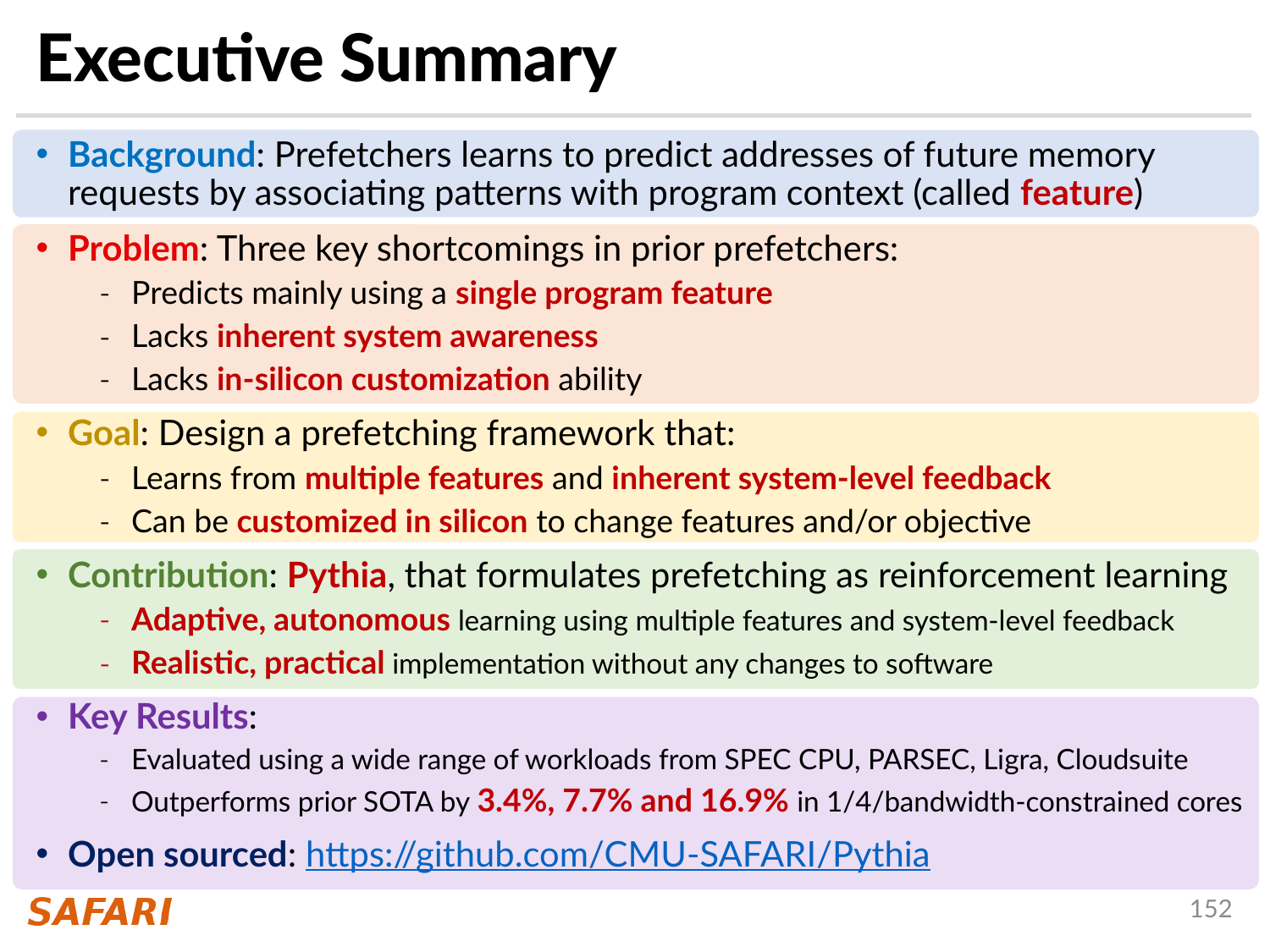

# Executive Summary

Background: Prefetchers learns to predict addresses of future memory requests by associating patterns with program context (called feature)
Problem: Three key shortcomings in prior prefetchers:
Predicts mainly using a single program feature
Lacks inherent system awareness
Lacks in-silicon customization ability
Goal: Design a prefetching framework that:
Learns from multiple features and inherent system-level feedback
Can be customized in silicon to change features and/or objective
Contribution: Pythia, that formulates prefetching as reinforcement learning
Adaptive, autonomous learning using multiple features and system-level feedback
Realistic, practical implementation without any changes to software
Key Results:
Evaluated using a wide range of workloads from SPEC CPU, PARSEC, Ligra, Cloudsuite
Outperforms prior SOTA by 3.4%, 7.7% and 16.9% in 1/4/bandwidth-constrained cores
Open sourced: https://github.com/CMU-SAFARI/Pythia